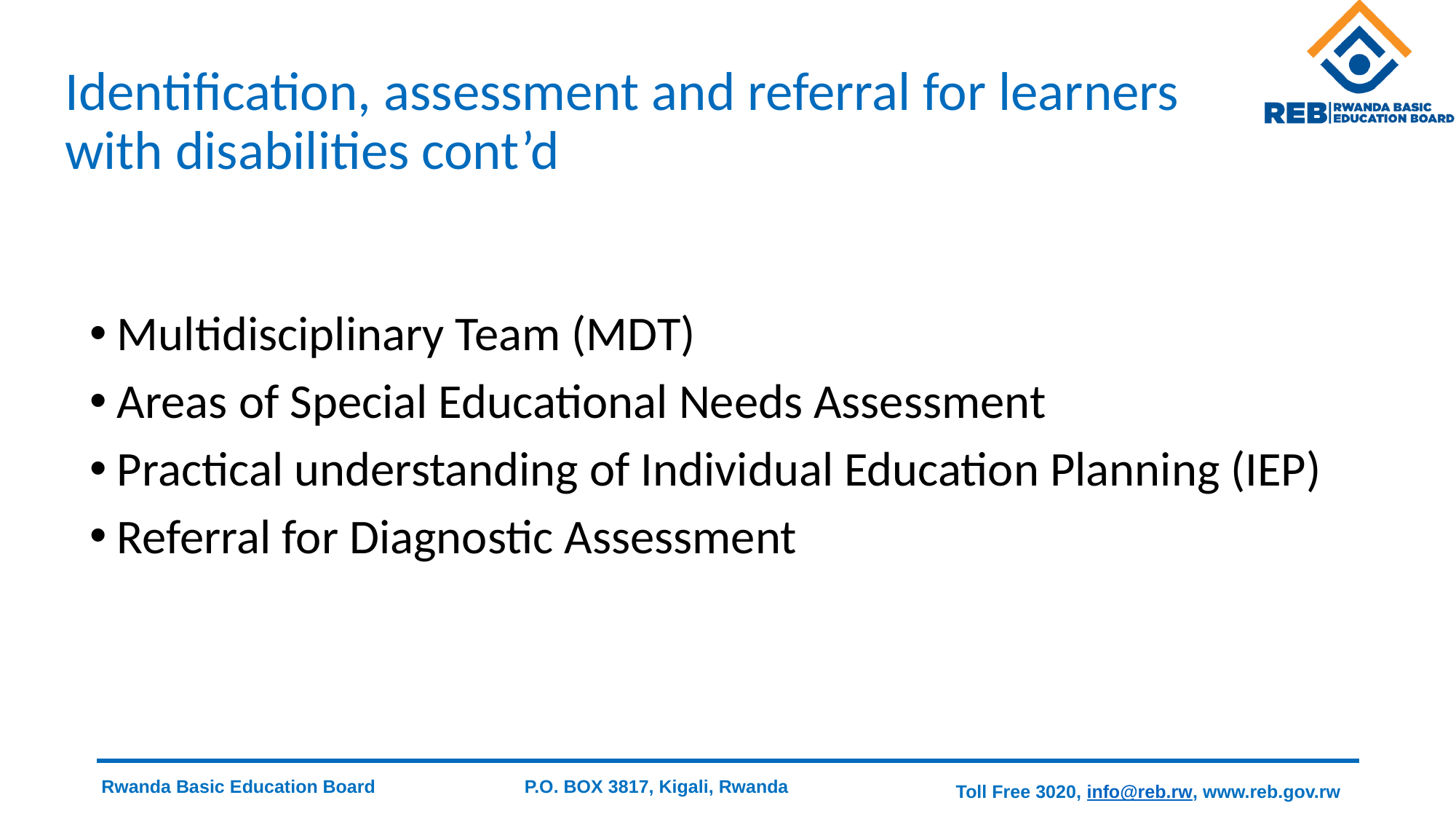

# Identification, assessment and referral for learners with disabilities cont’d
Multidisciplinary Team (MDT)
Areas of Special Educational Needs Assessment
Practical understanding of Individual Education Planning (IEP)
Referral for Diagnostic Assessment